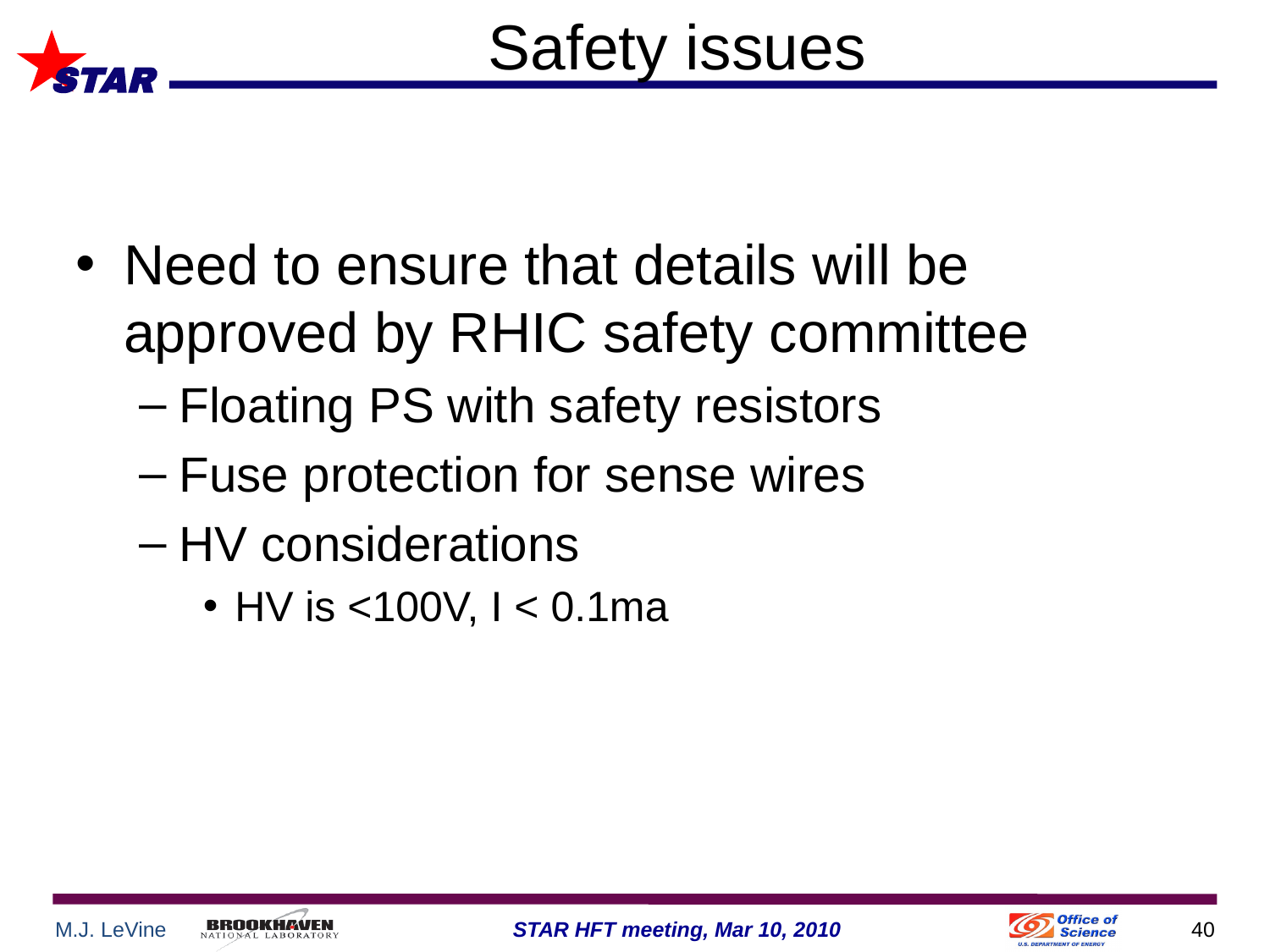

# Safety issues
Need to ensure that details will be approved by RHIC safety committee
Floating PS with safety resistors
Fuse protection for sense wires
HV considerations
HV is <100V, I < 0.1ma